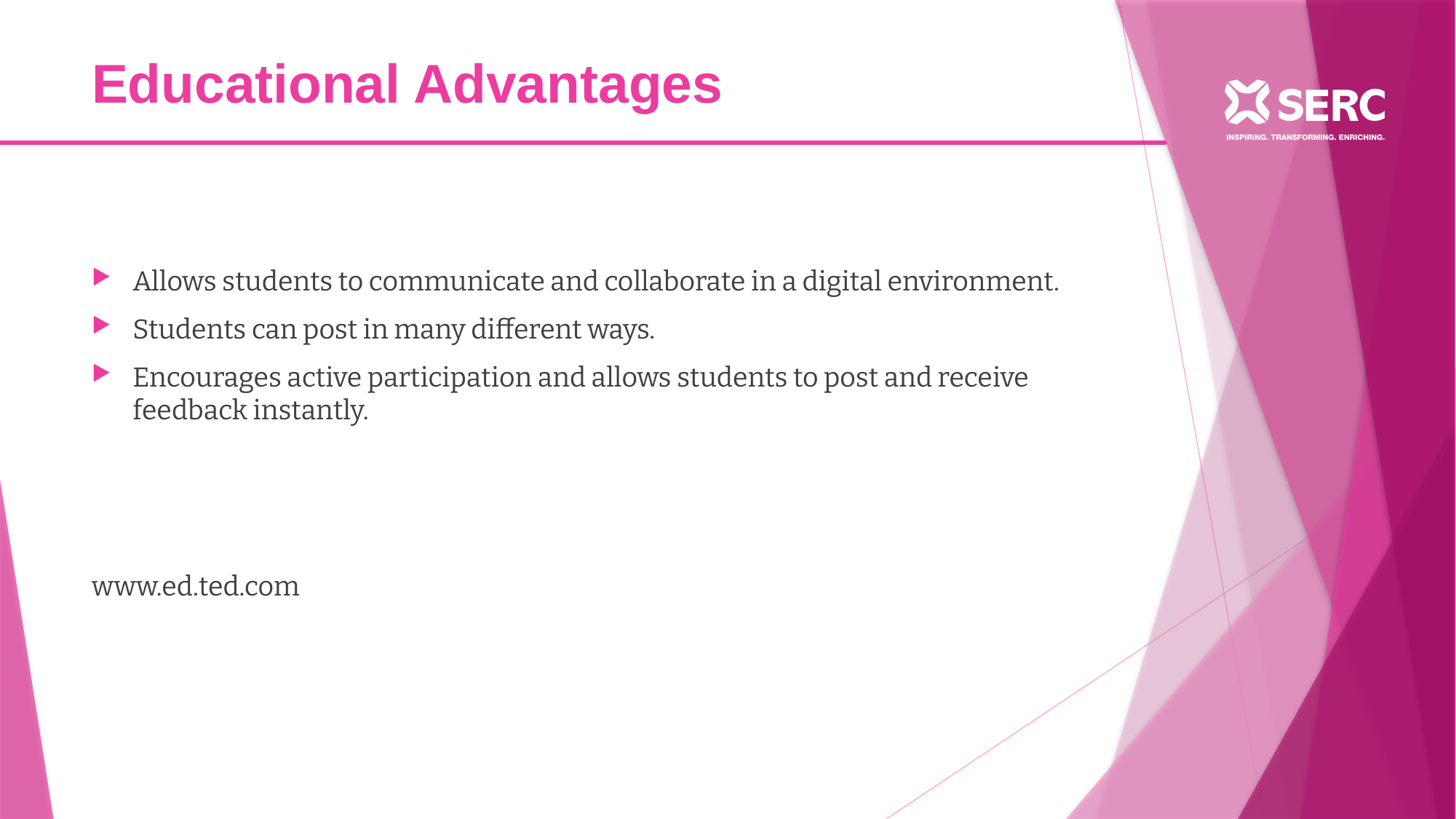

# Educational Advantages
Allows students to communicate and collaborate in a digital environment.
Students can post in many different ways.
Encourages active participation and allows students to post and receive feedback instantly.

								www.ed.ted.com